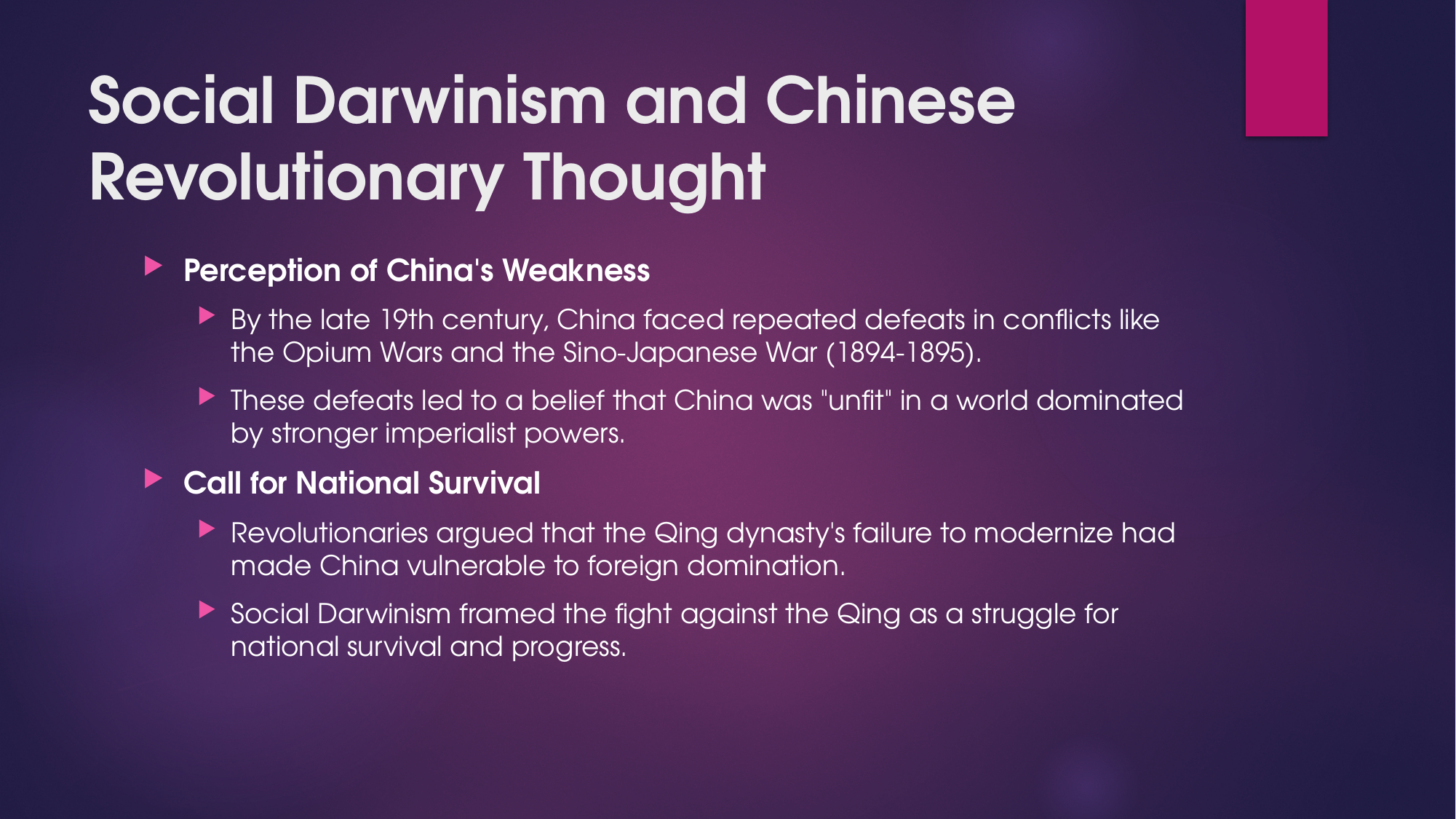

# Social Darwinism and Chinese Revolutionary Thought
Perception of China's Weakness
By the late 19th century, China faced repeated defeats in conflicts like the Opium Wars and the Sino-Japanese War (1894-1895).
These defeats led to a belief that China was "unfit" in a world dominated by stronger imperialist powers.
Call for National Survival
Revolutionaries argued that the Qing dynasty's failure to modernize had made China vulnerable to foreign domination.
Social Darwinism framed the fight against the Qing as a struggle for national survival and progress.